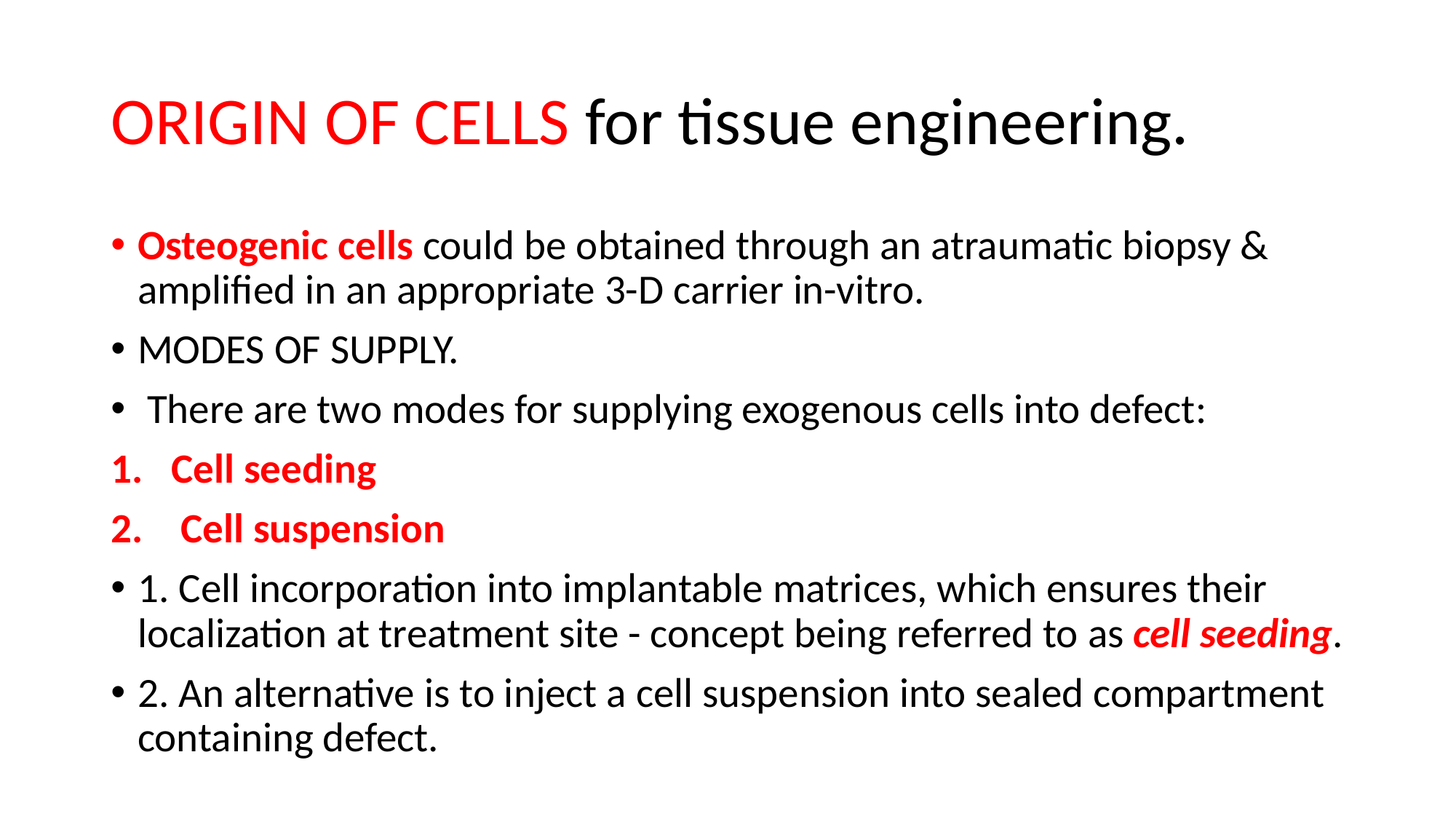

# ORIGIN OF CELLS for tissue engineering.
Osteogenic cells could be obtained through an atraumatic biopsy & amplified in an appropriate 3-D carrier in-vitro.
MODES OF SUPPLY.
 There are two modes for supplying exogenous cells into defect:
Cell seeding
 Cell suspension
1. Cell incorporation into implantable matrices, which ensures their localization at treatment site - concept being referred to as cell seeding.
2. An alternative is to inject a cell suspension into sealed compartment containing defect.